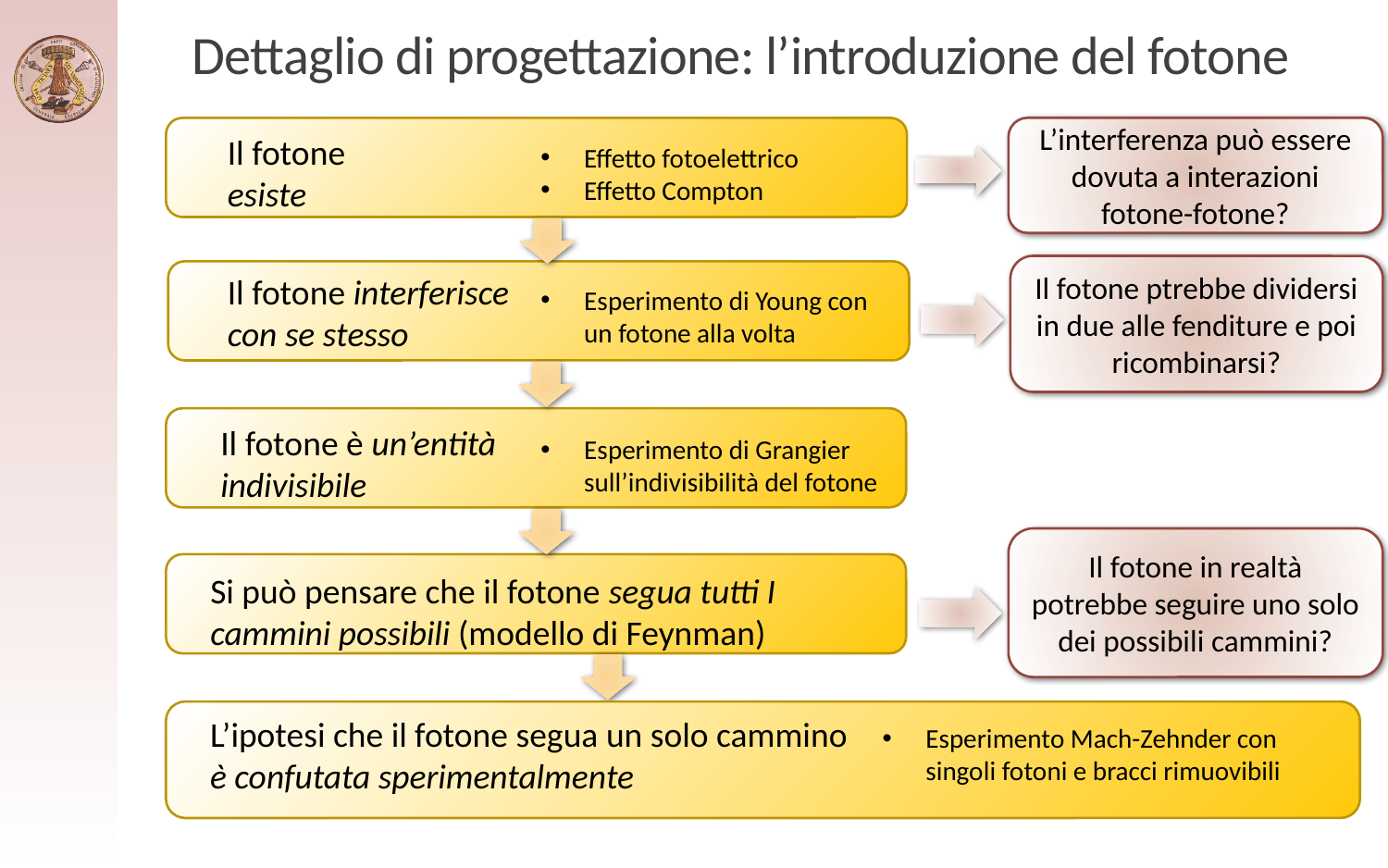

Dettaglio di progettazione: l’introduzione del fotone
L’interferenza può essere dovuta a interazioni fotone-fotone?

Il fotone ptrebbe dividersi in due alle fenditure e poi ricombinarsi?

Il fotone interferisce con se stesso
Esperimento di Young con un fotone alla volta

Il fotone è un’entità indivisibile
Esperimento di Grangier sull’indivisibilità del fotone

Il fotone in realtà potrebbe seguire uno solo dei possibili cammini?

Si può pensare che il fotone segua tutti I cammini possibili (modello di Feynman)

L’ipotesi che il fotone segua un solo cammino è confutata sperimentalmente
Esperimento Mach-Zehnder con singoli fotoni e bracci rimuovibili
Il fotone esiste
Effetto fotoelettrico
Effetto Compton